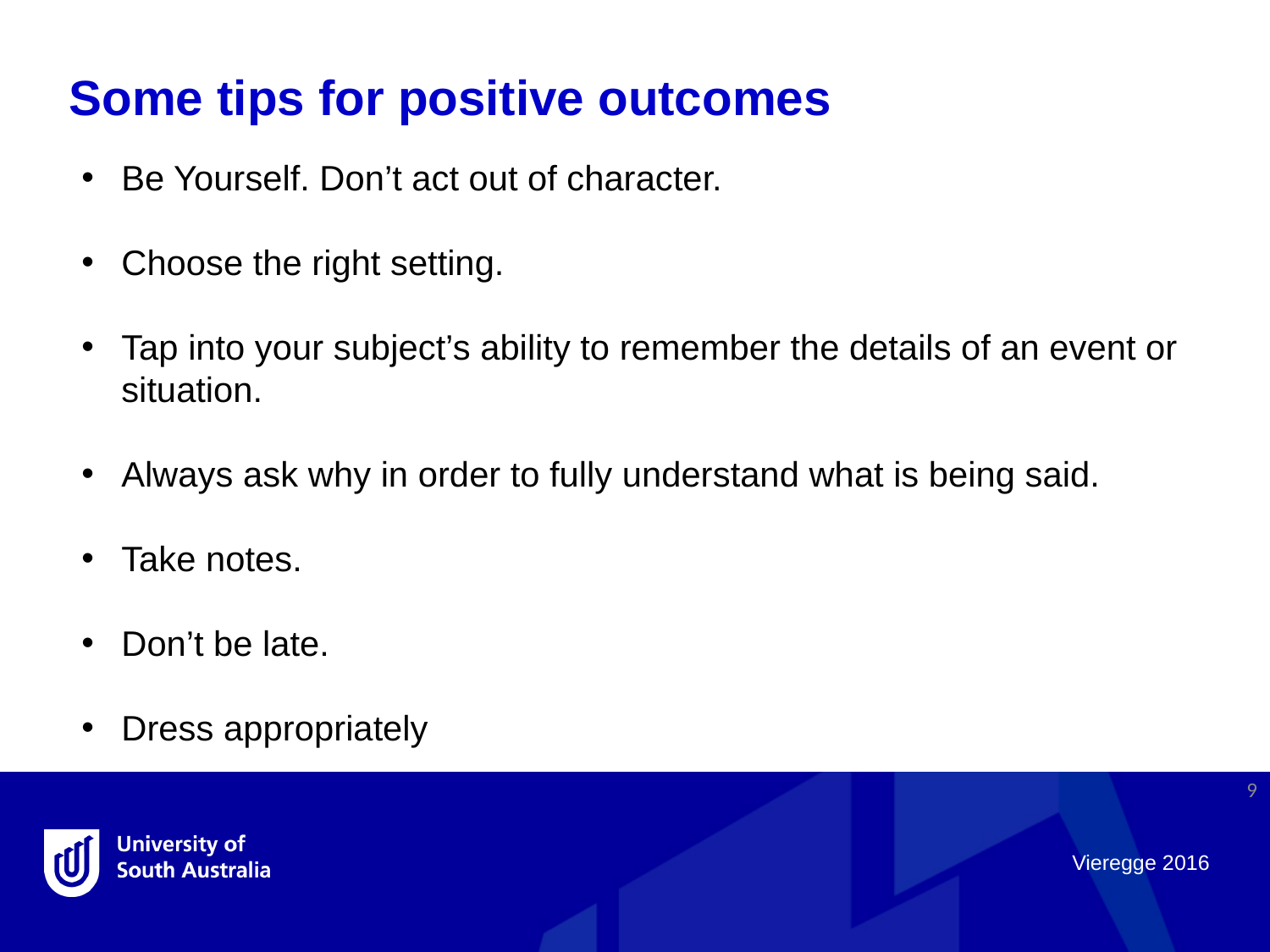

Some tips for positive outcomes
Be Yourself. Don’t act out of character.
Choose the right setting.

Tap into your subject’s ability to remember the details of an event or situation.

Always ask why in order to fully understand what is being said.

Take notes.

Don’t be late.

Dress appropriately
9
Vieregge 2016